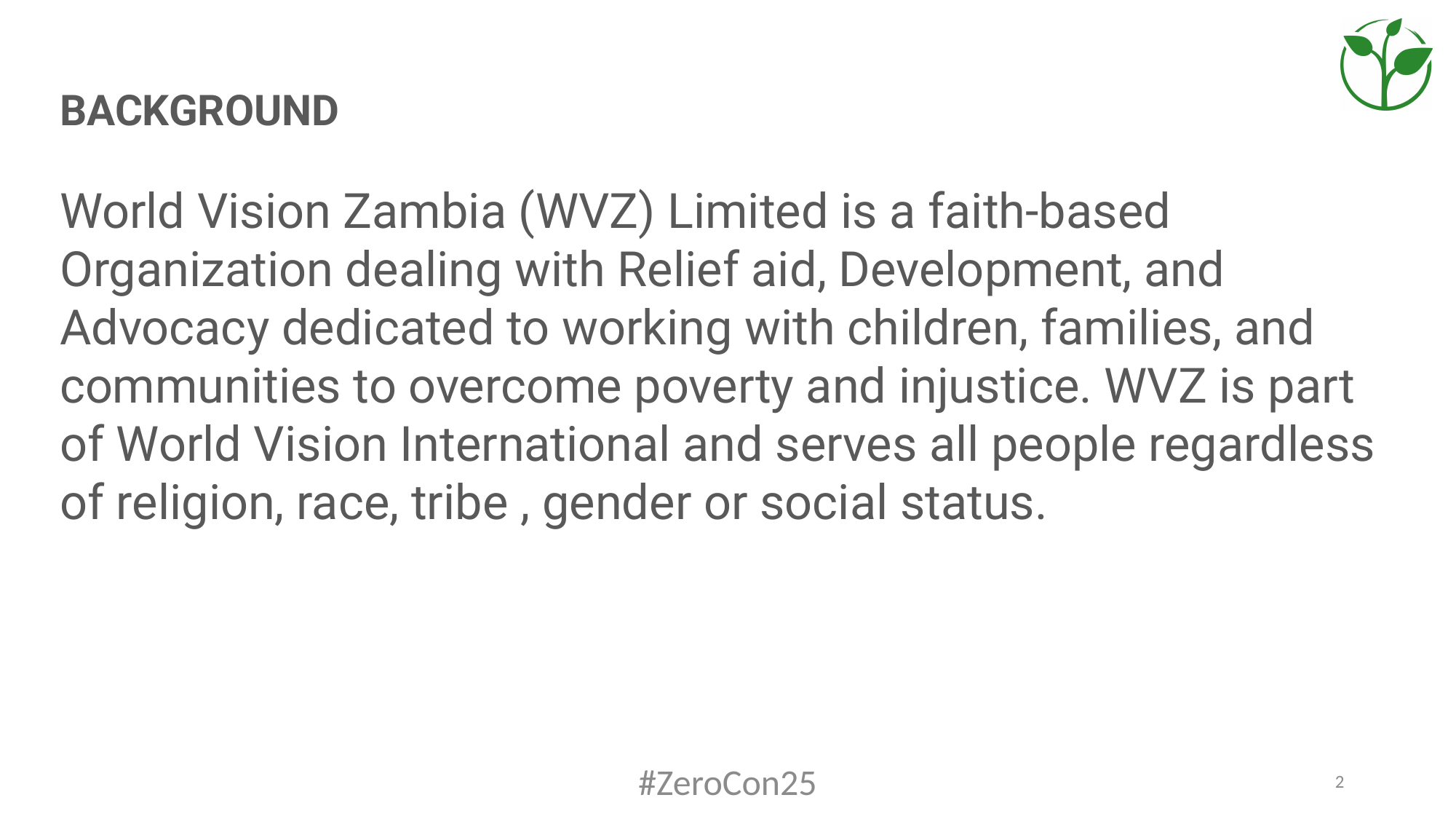

BACKGROUND

World Vision Zambia (WVZ) Limited is a faith-based Organization dealing with Relief aid, Development, and Advocacy dedicated to working with children, families, and communities to overcome poverty and injustice. WVZ is part of World Vision International and serves all people regardless of religion, race, tribe , gender or social status.
#ZeroCon25
2